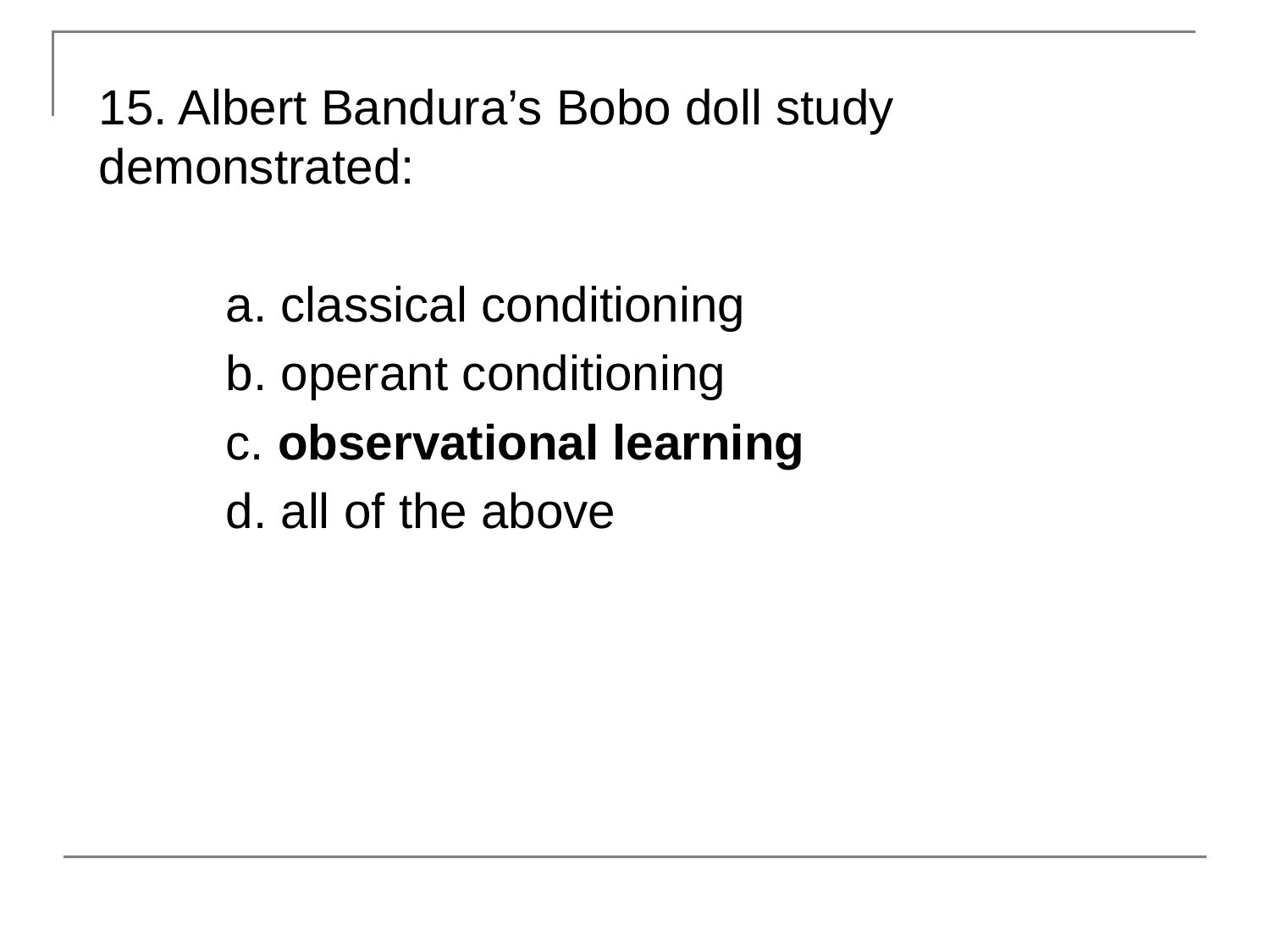

15. Albert Bandura’s Bobo doll study demonstrated:

	a. classical conditioning
	b. operant conditioning
	c. observational learning
	d. all of the above